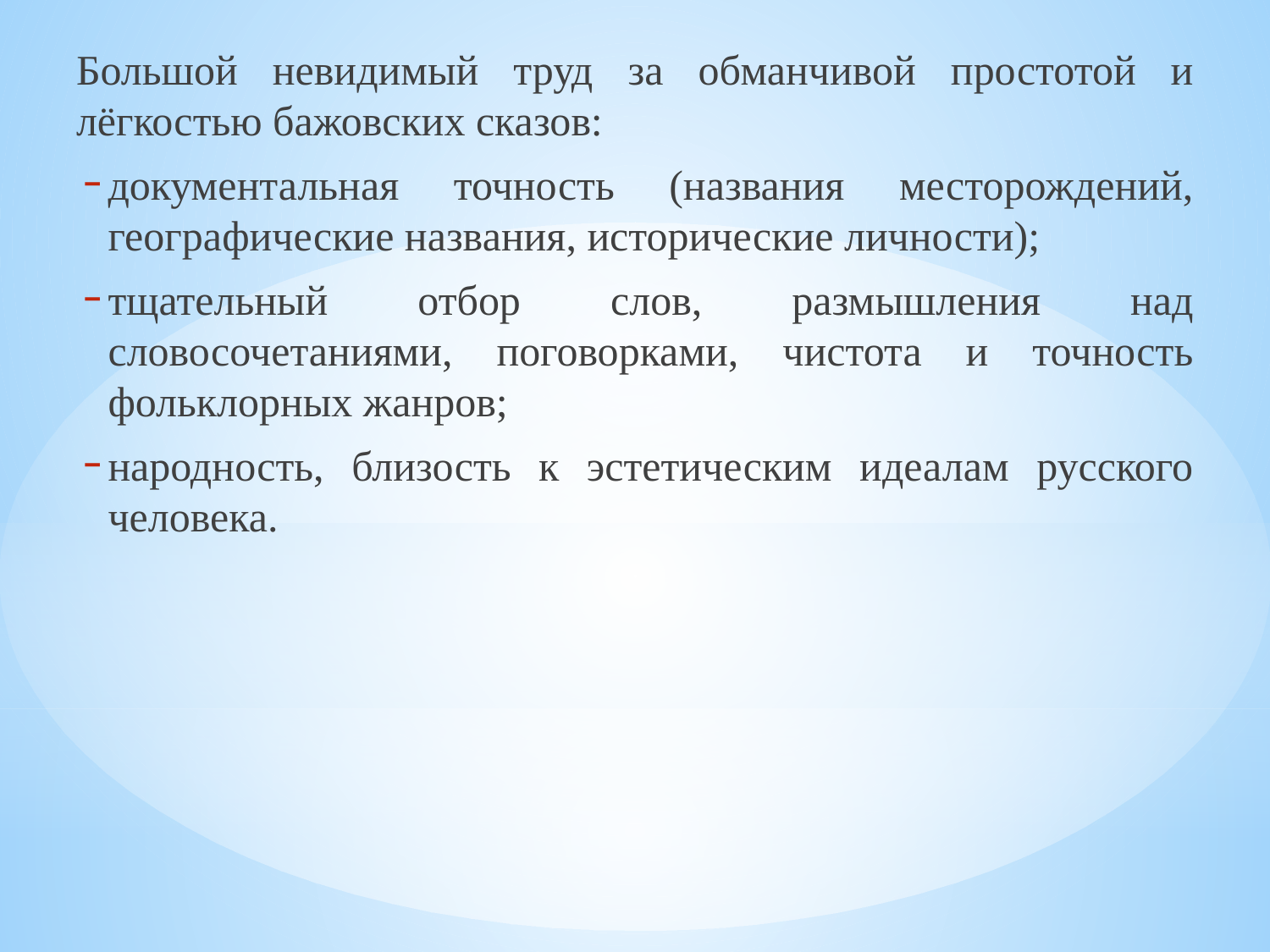

Большой невидимый труд за обманчивой простотой и лёгкостью бажовских сказов:
документальная точность (названия месторождений, географические названия, исторические личности);
тщательный отбор слов, размышления над словосочетаниями, поговорками, чистота и точность фольклорных жанров;
народность, близость к эстетическим идеалам русского человека.